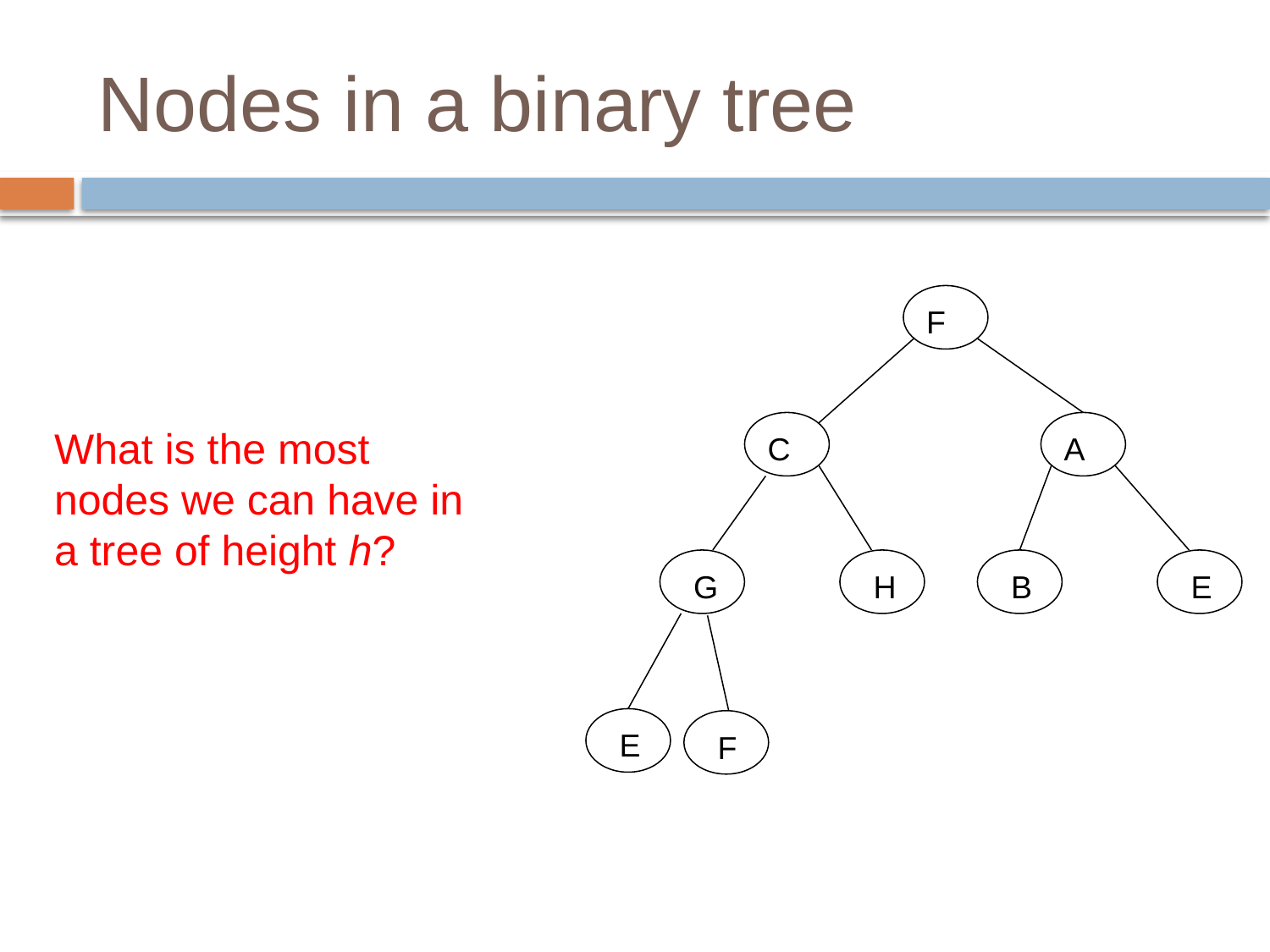

# Nodes in a binary tree

F

C

A
What is the most nodes we can have in a tree of height h?

G

H

B

E

E

F